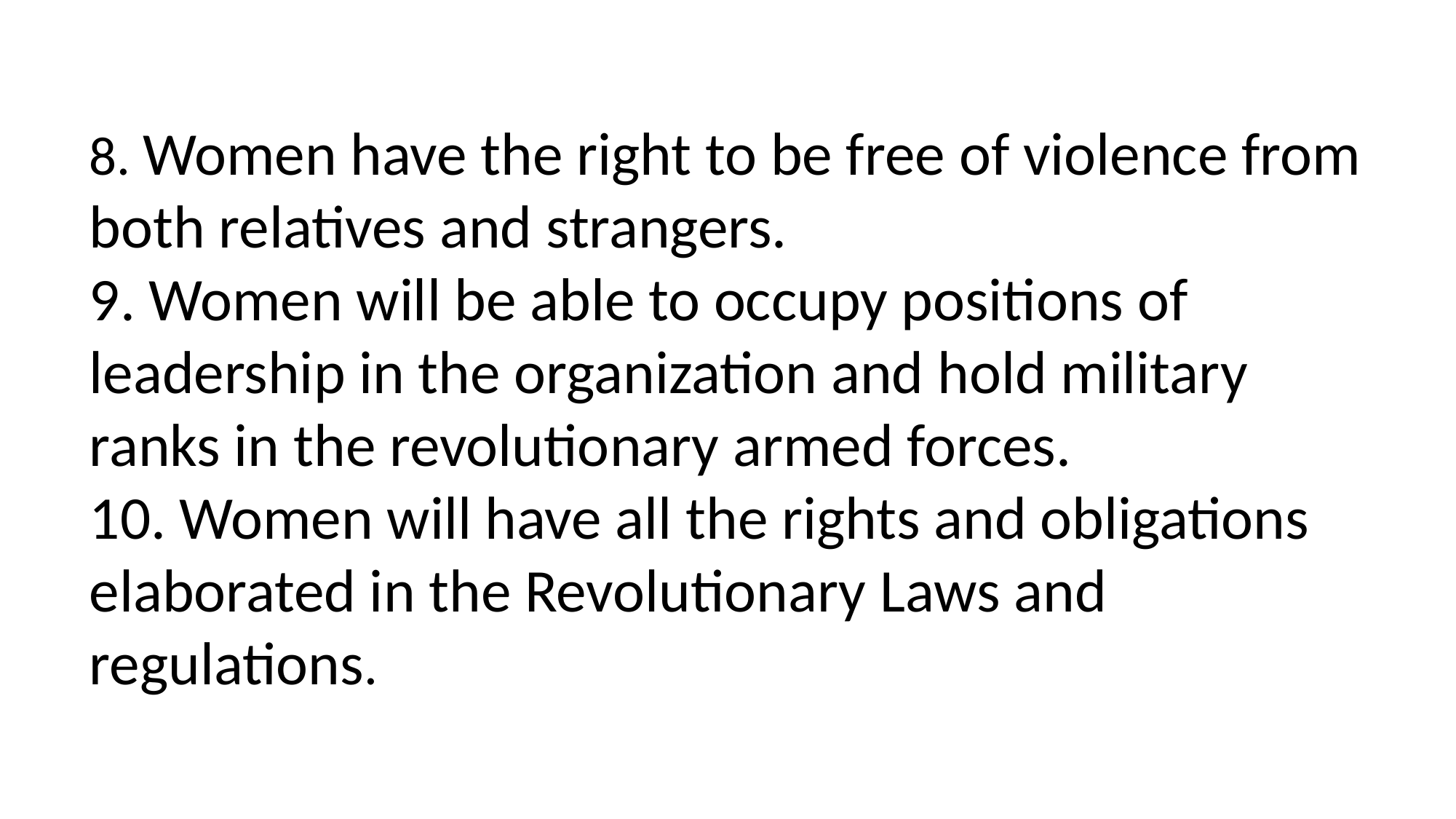

8. Women have the right to be free of violence from both relatives and strangers.
9. Women will be able to occupy positions of leadership in the organization and hold military ranks in the revolutionary armed forces.
10. Women will have all the rights and obligations elaborated in the Revolutionary Laws and regulations.